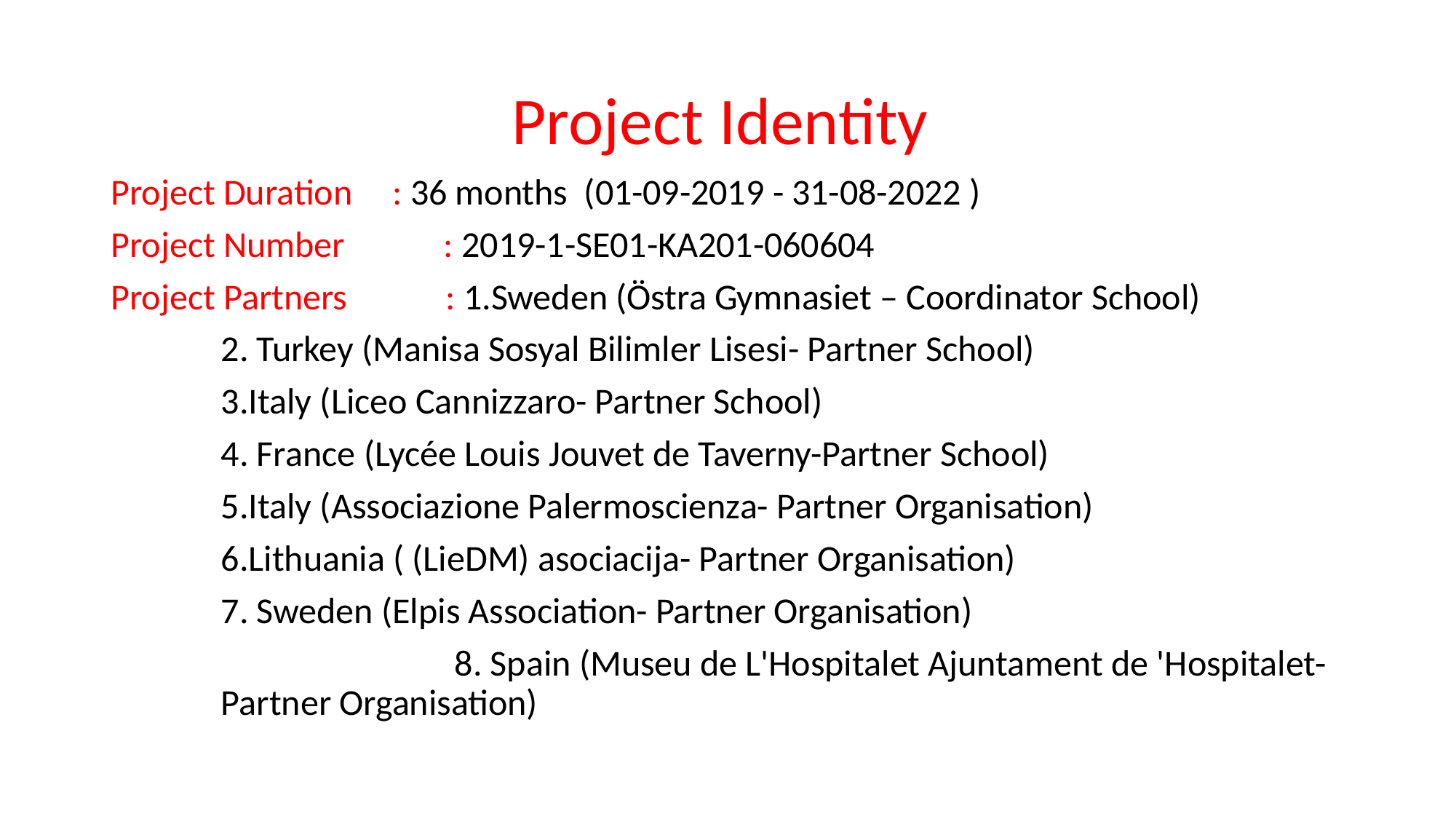

# Project Identity
Project Duration	: 36 months  (01-09-2019 - 31-08-2022 )
Project Number            : 2019-1-SE01-KA201-060604
Project Partners            : 1.Sweden (Östra Gymnasiet – Coordinator School)
			  2. Turkey (Manisa Sosyal Bilimler Lisesi- Partner School)
			  3.Italy (Liceo Cannizzaro- Partner School)
			  4. France (Lycée Louis Jouvet de Taverny-Partner School)
			  5.Italy (Associazione Palermoscienza- Partner Organisation)
			  6.Lithuania ( (LieDM) asociacija- Partner Organisation)
			  7. Sweden (Elpis Association- Partner Organisation)
                                          8. Spain (Museu de L'Hospitalet Ajuntament de 'Hospitalet-     			  Partner Organisation)